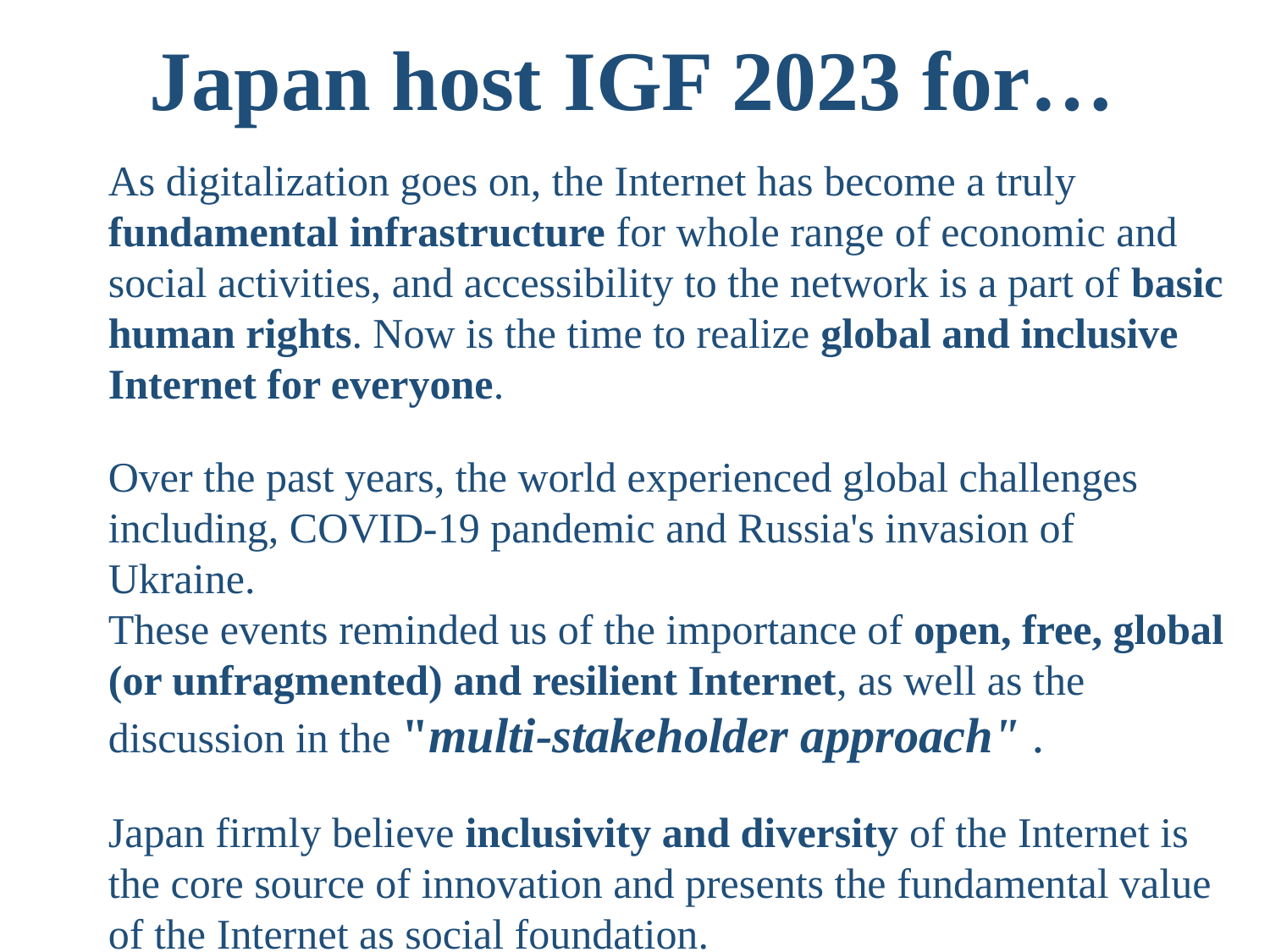

Japan host IGF 2023 for…
As digitalization goes on, the Internet has become a truly fundamental infrastructure for whole range of economic and social activities, and accessibility to the network is a part of basic human rights. Now is the time to realize global and inclusive Internet for everyone.

Over the past years, the world experienced global challenges including, COVID-19 pandemic and Russia's invasion of Ukraine.
These events reminded us of the importance of open, free, global (or unfragmented) and resilient Internet, as well as the discussion in the "multi-stakeholder approach" .

Japan firmly believe inclusivity and diversity of the Internet is the core source of innovation and presents the fundamental value of the Internet as social foundation.